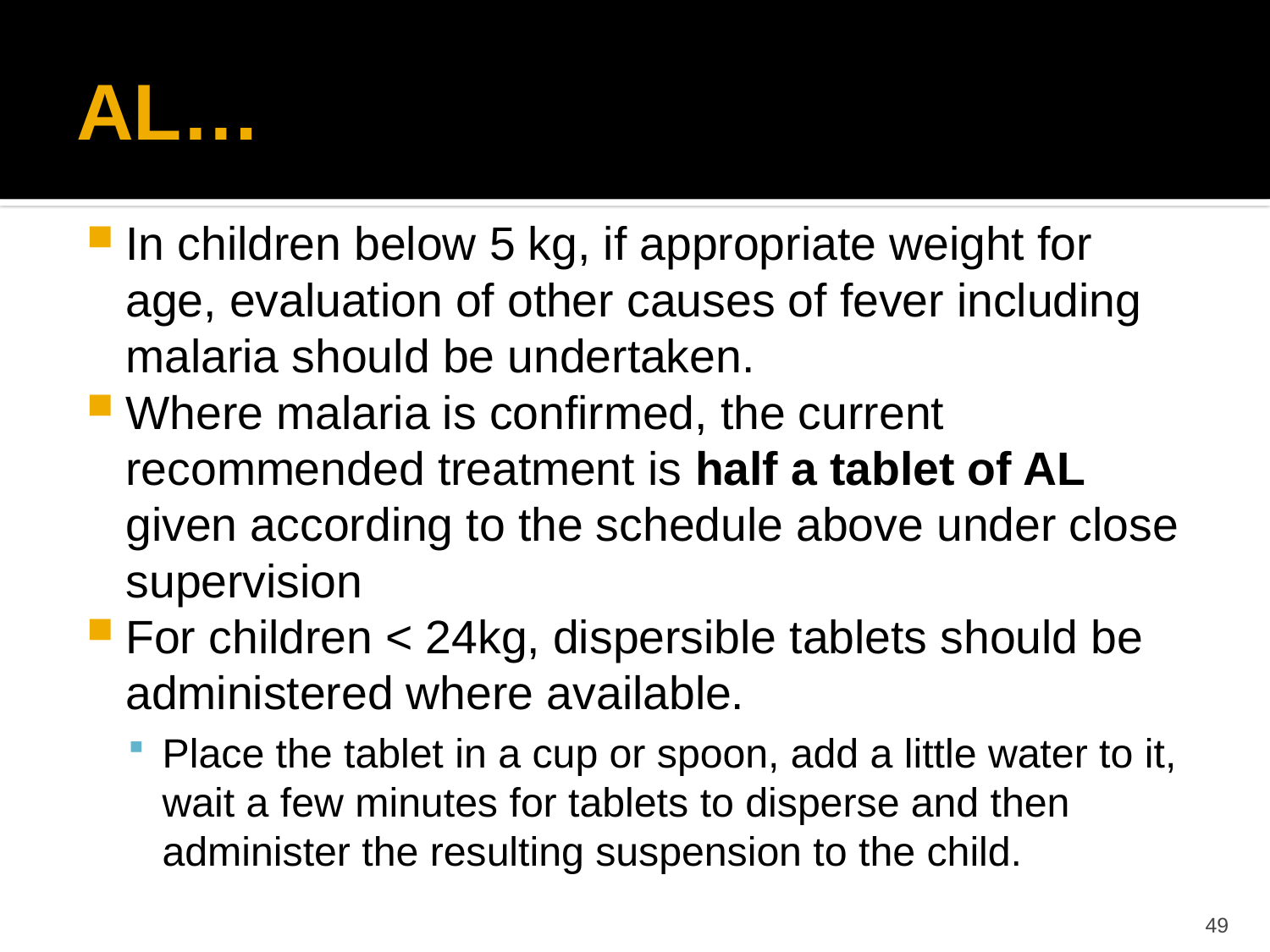

# AL…
In children below 5 kg, if appropriate weight for age, evaluation of other causes of fever including malaria should be undertaken.
Where malaria is confirmed, the current recommended treatment is half a tablet of AL given according to the schedule above under close supervision
For children < 24kg, dispersible tablets should be administered where available.
Place the tablet in a cup or spoon, add a little water to it, wait a few minutes for tablets to disperse and then administer the resulting suspension to the child.
49